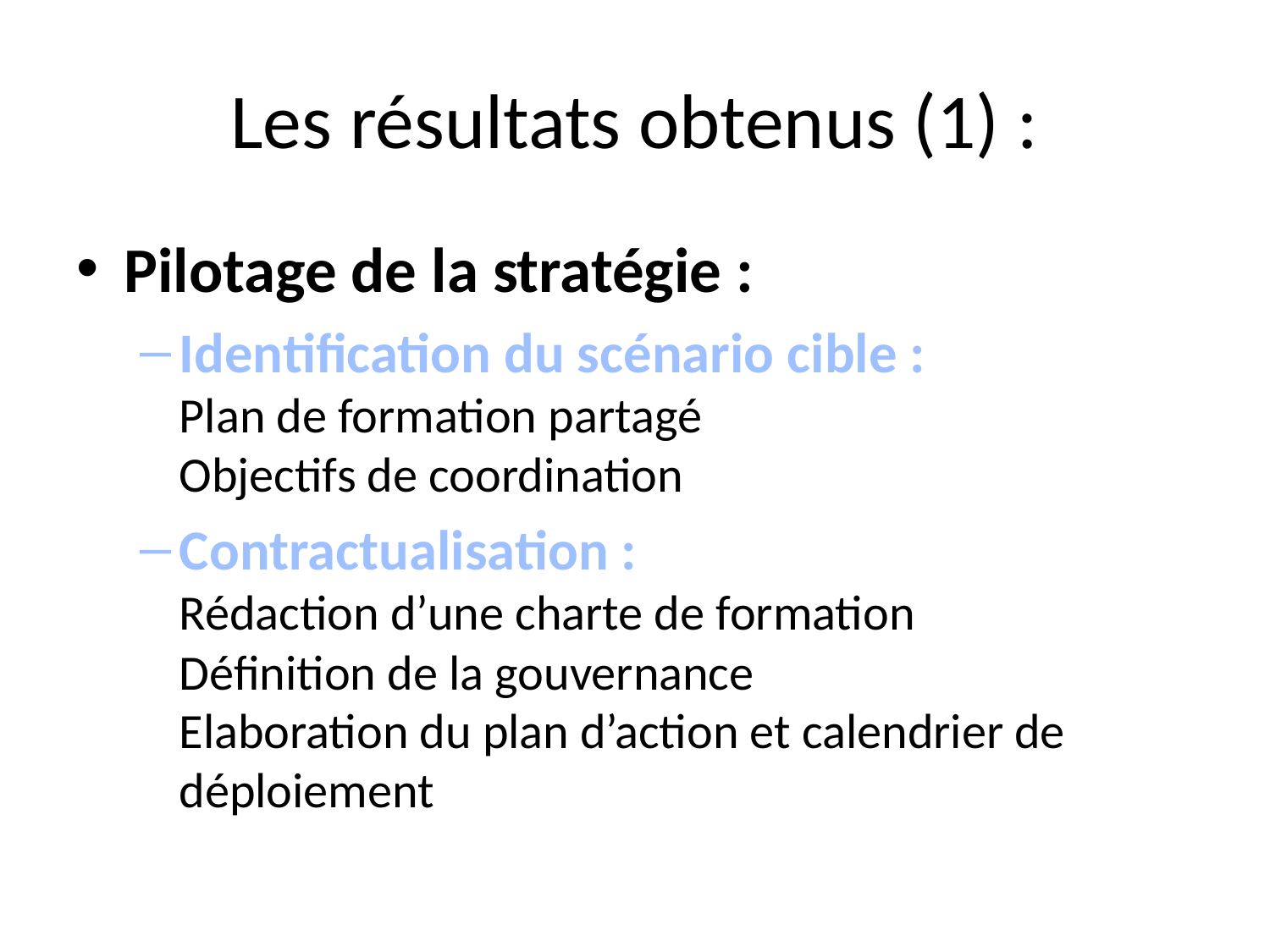

# Les résultats obtenus (1) :
Pilotage de la stratégie :
Identification du scénario cible :
Plan de formation partagé
Objectifs de coordination
Contractualisation :
Rédaction d’une charte de formation
Définition de la gouvernance
Elaboration du plan d’action et calendrier de déploiement